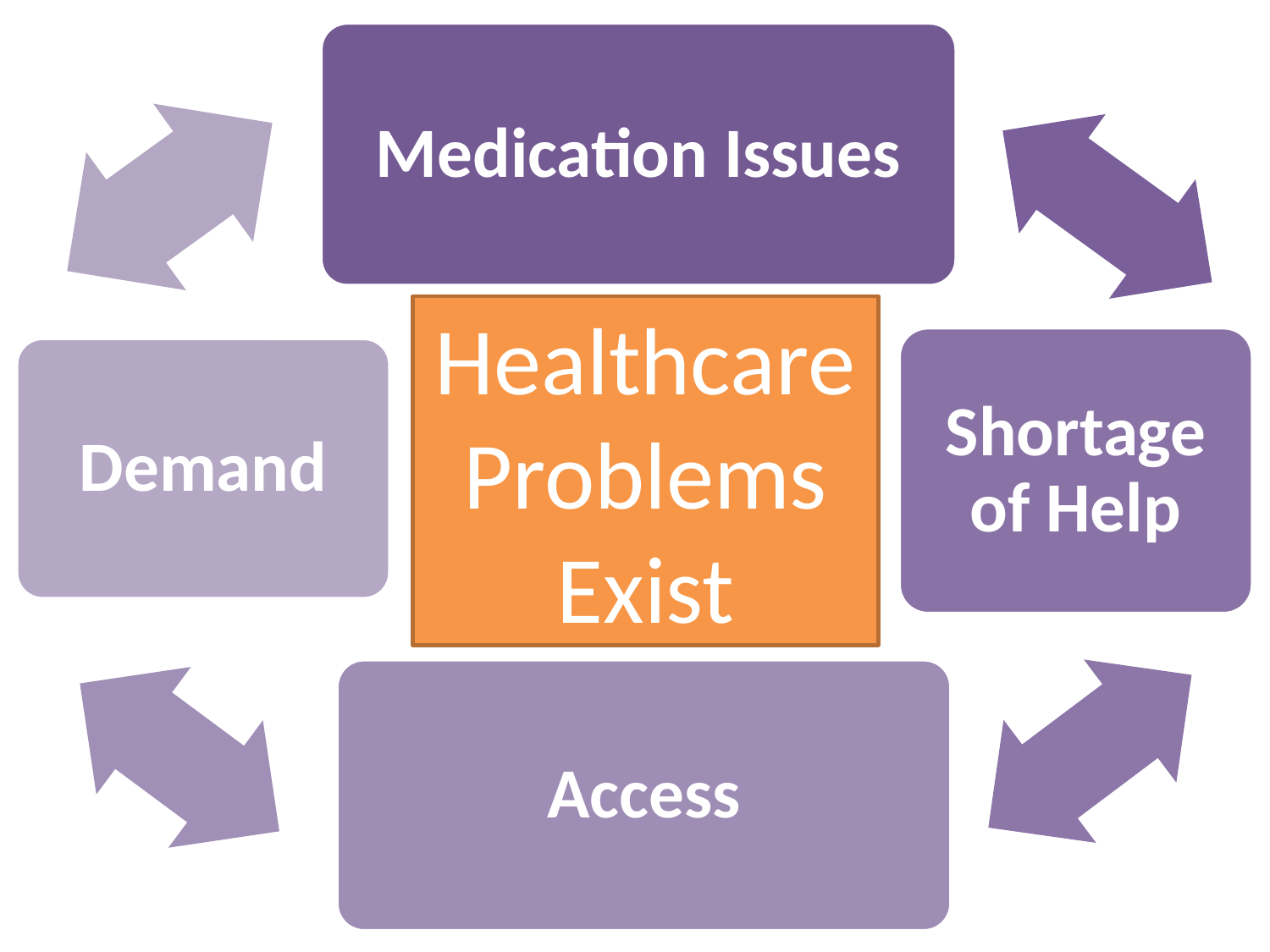

Medication Issues

Shortage of Help

Access

Demand

Healthcare Problems Exist